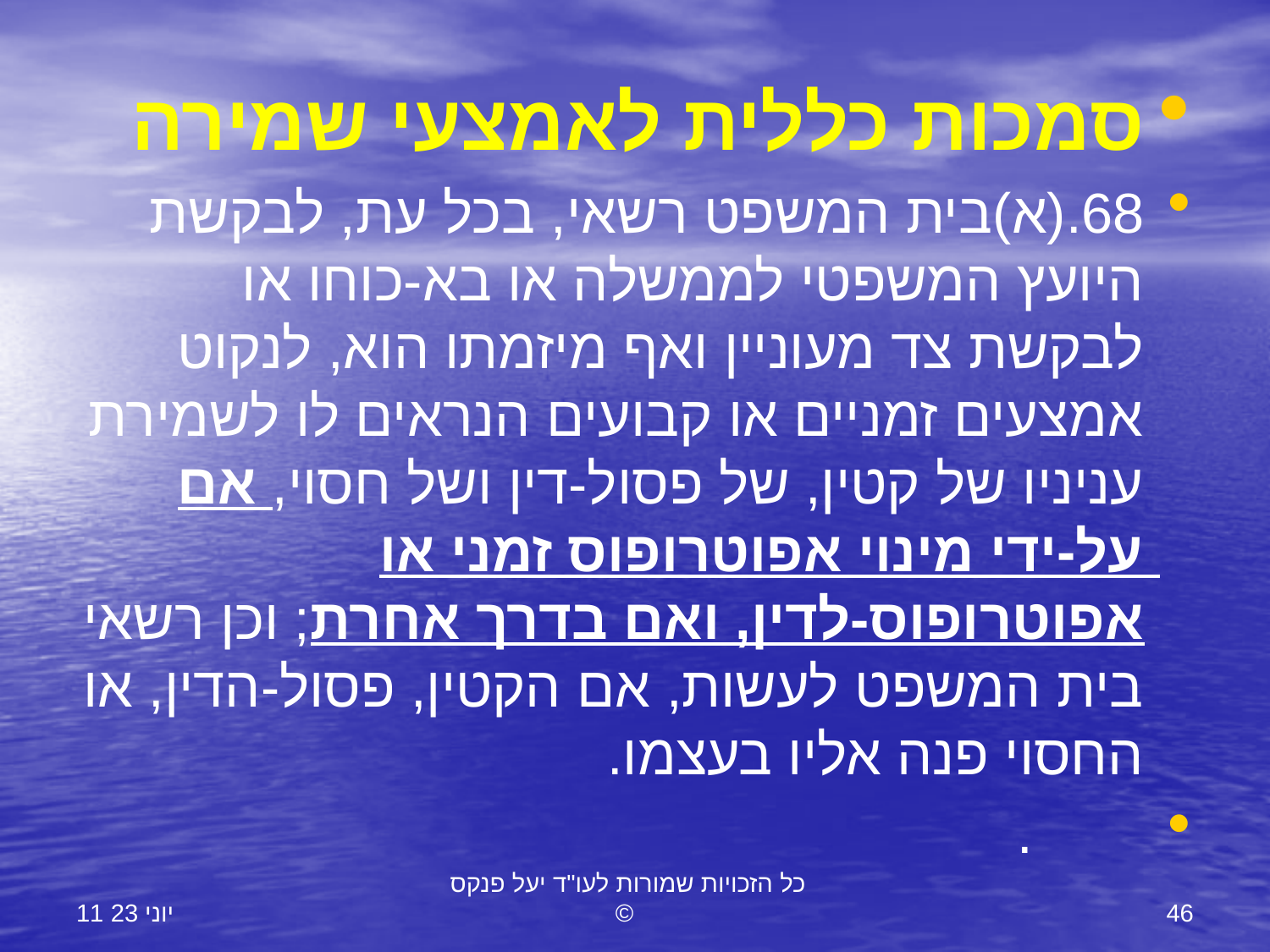

סמכות כללית לאמצעי שמירה
68.	(א)	בית המשפט רשאי, בכל עת, לבקשת היועץ המשפטי לממשלה או בא-כוחו או לבקשת צד מעוניין ואף מיזמתו הוא, לנקוט אמצעים זמניים או קבועים הנראים לו לשמירת עניניו של קטין, של פסול-דין ושל חסוי, אם על-ידי מינוי אפוטרופוס זמני או אפוטרופוס-לדין, ואם בדרך אחרת; וכן רשאי בית המשפט לעשות, אם הקטין, פסול-הדין, או החסוי פנה אליו בעצמו.
	.

11 יוני 23
כל הזכויות שמורות לעו"ד יעל פנקס   ©
46